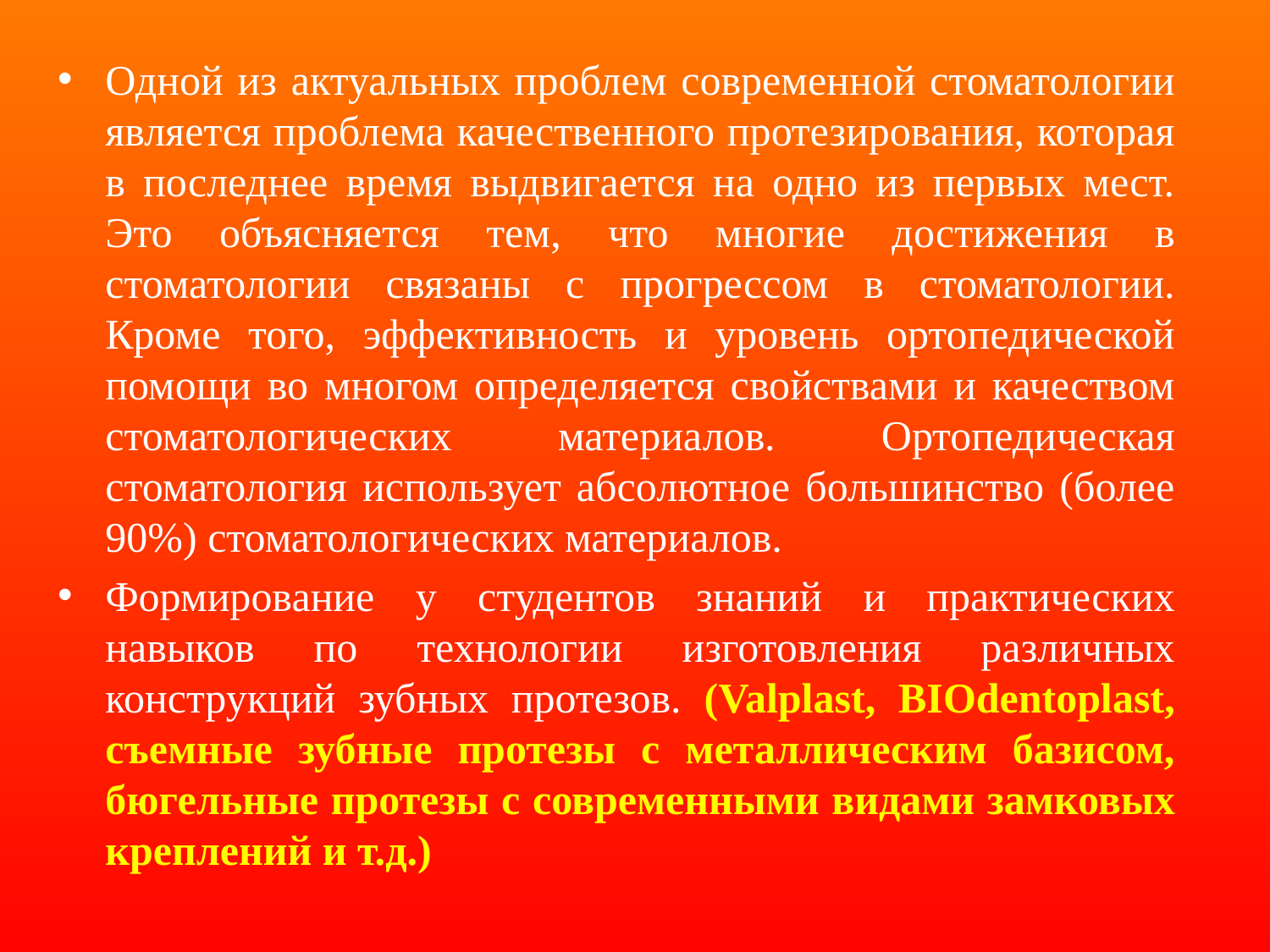

Одной из актуальных проблем современной стоматологии является проблема качественного протезирования, которая в последнее время выдвигается на одно из первых мест. Это объясняется тем, что многие достижения в стоматологии связаны с прогрессом в стоматологии. Кроме того, эффективность и уровень ортопедической помощи во многом определяется свойствами и качеством стоматологических материалов. Ортопедическая стоматология использует абсолютное большинство (более 90%) стоматологических материалов.
Формирование у студентов знаний и практических навыков по технологии изготовления различных конструкций зубных протезов. (Valplast, BIOdentoplast, съемные зубные протезы с металлическим базисом, бюгельные протезы с современными видами замковых креплений и т.д.)